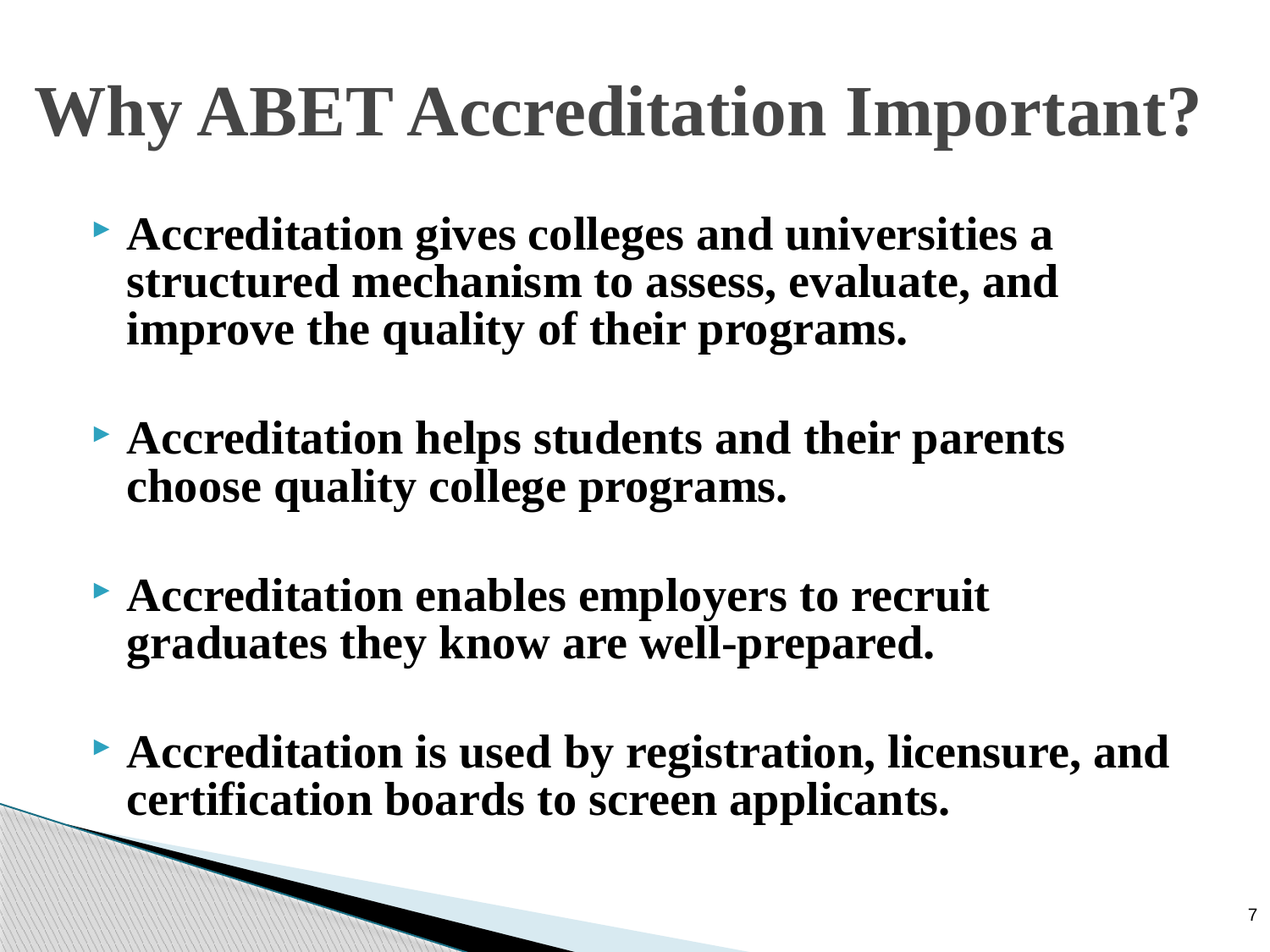

Why ABET Accreditation Important?
Accreditation gives colleges and universities a structured mechanism to assess, evaluate, and improve the quality of their programs.

Accreditation helps students and their parents choose quality college programs.

Accreditation enables employers to recruit graduates they know are well-prepared.

Accreditation is used by registration, licensure, and certification boards to screen applicants.
7